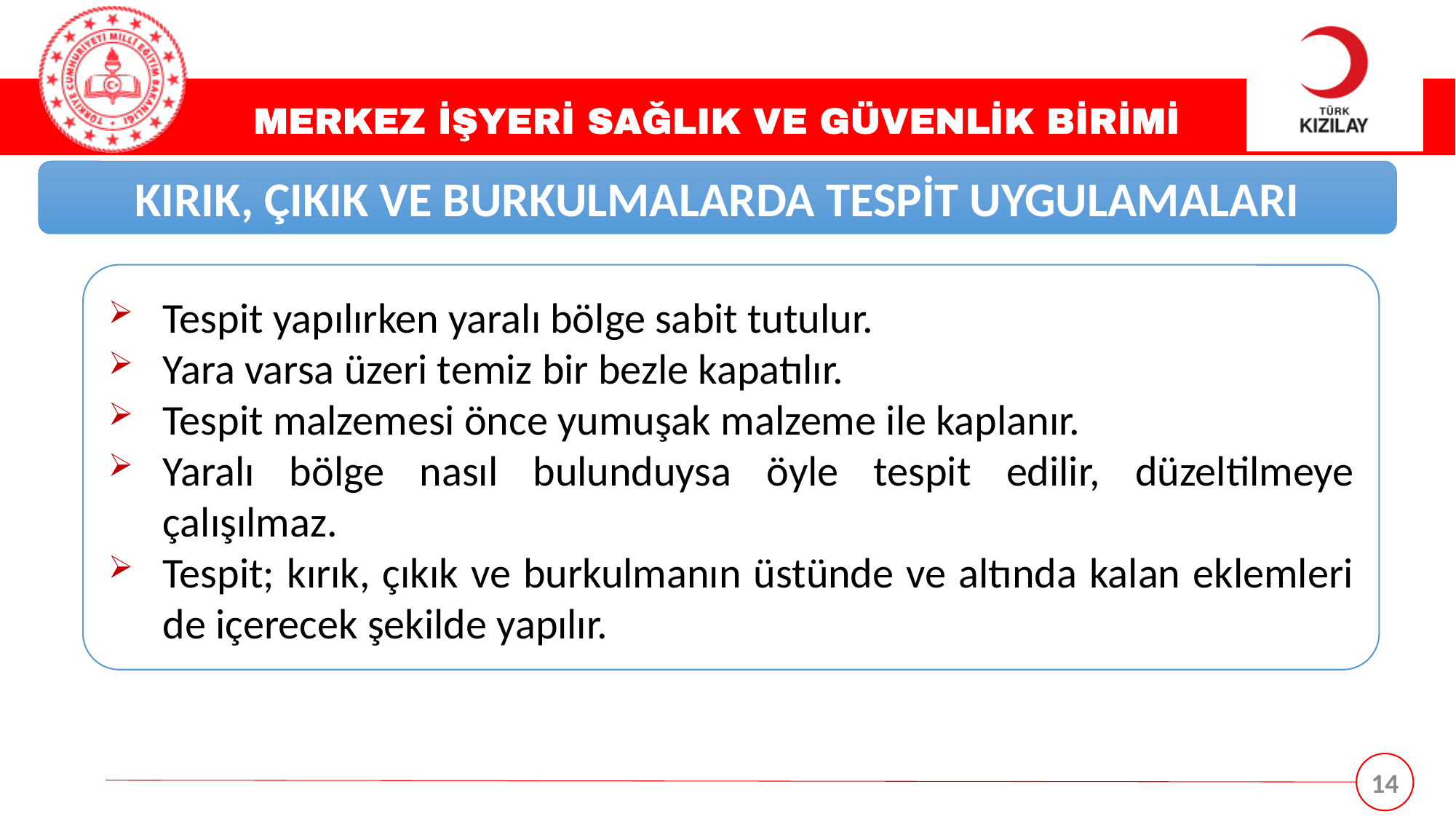

KIRIK, ÇIKIK VE BURKULMALARDA TESPİT UYGULAMALARI

Tespit yapılırken yaralı bölge sabit tutulur.
Yara varsa üzeri temiz bir bezle kapatılır.
Tespit malzemesi önce yumuşak malzeme ile kaplanır.
Yaralı bölge nasıl bulunduysa öyle tespit edilir, düzeltilmeye çalışılmaz.
Tespit; kırık, çıkık ve burkulmanın üstünde ve altında kalan eklemleri de içerecek şekilde yapılır.

14